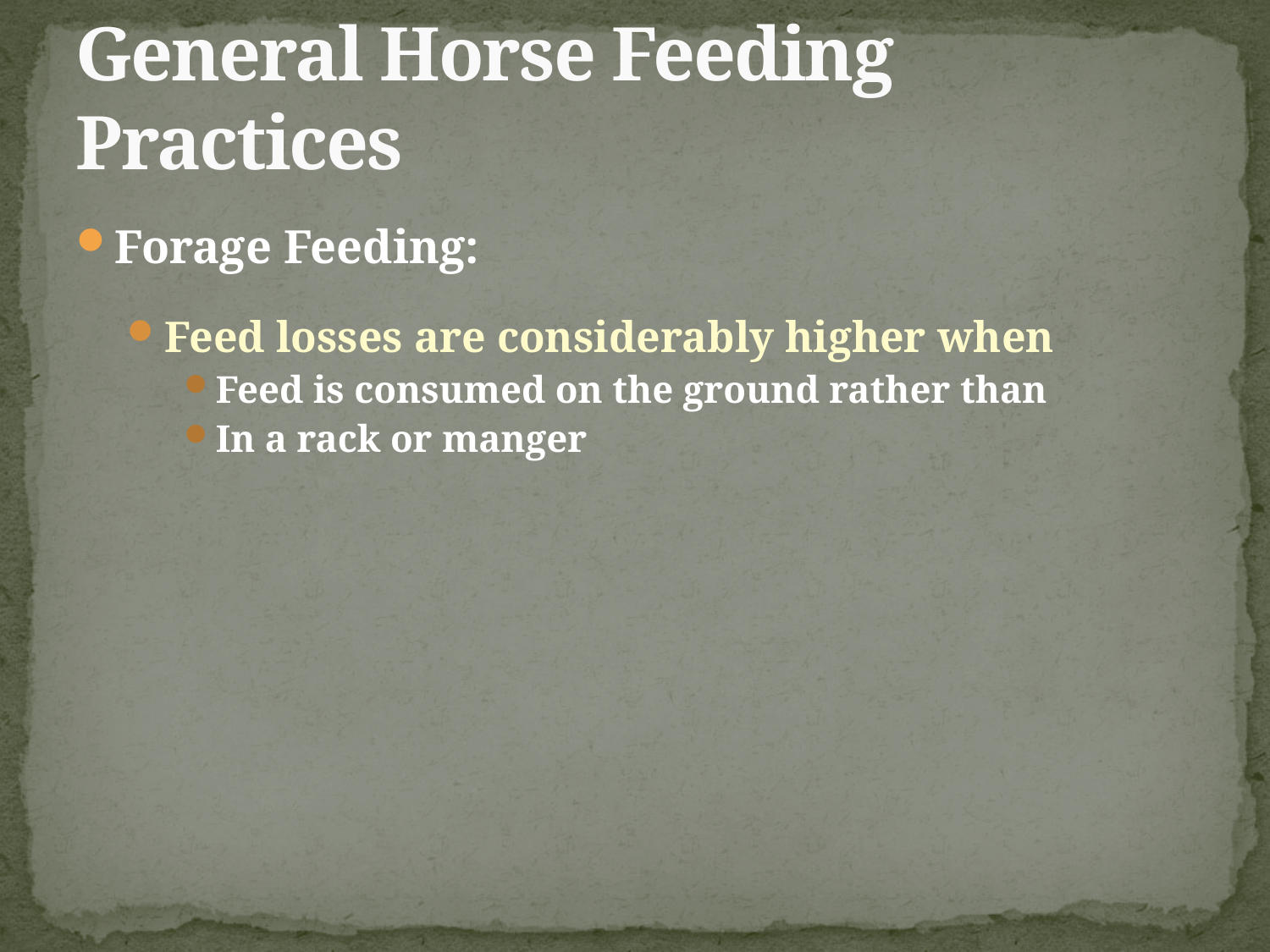

# General Horse Feeding Practices
Forage Feeding:

Feed losses are considerably higher when
Feed is consumed on the ground rather than
In a rack or manger